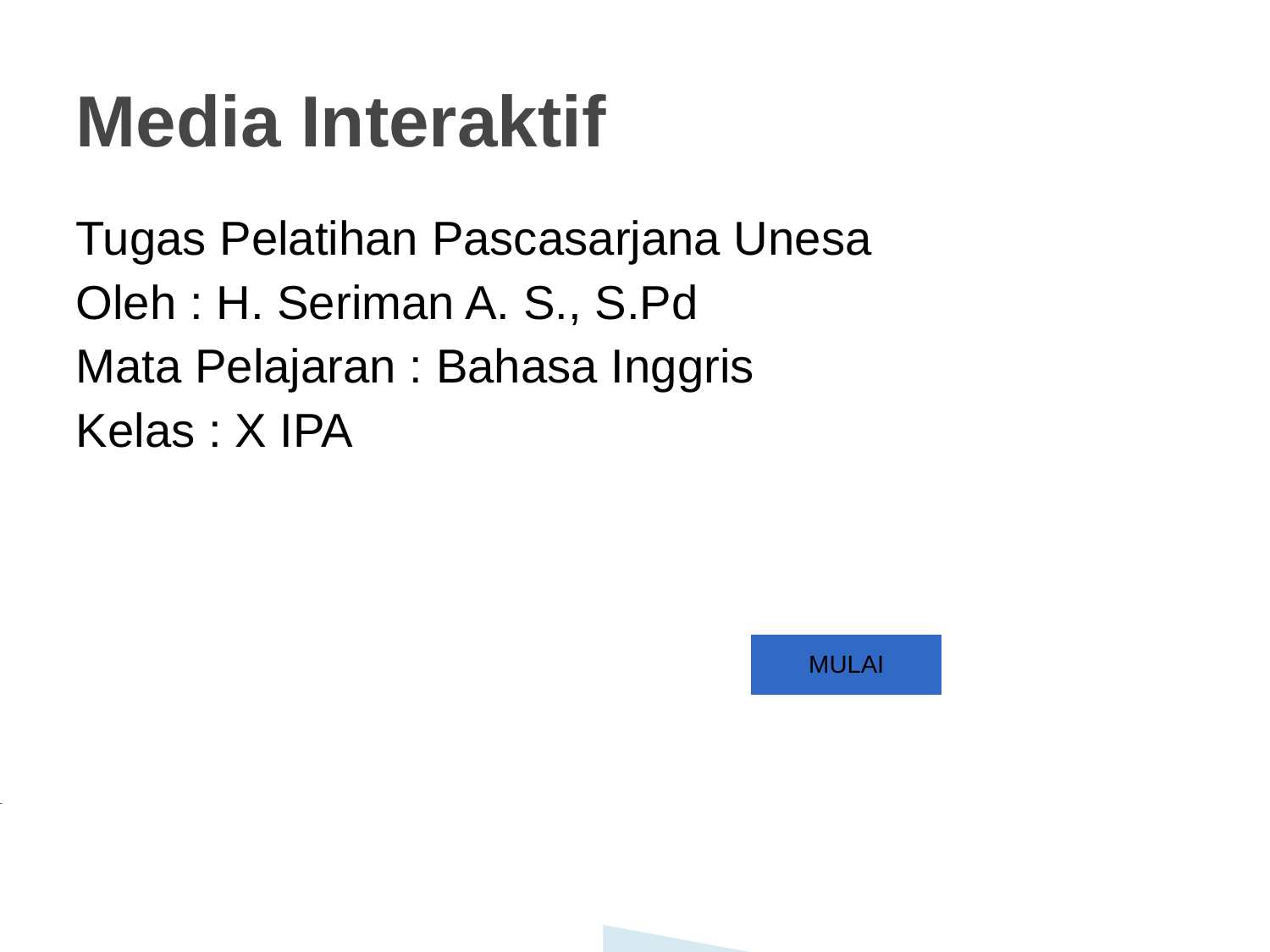

# Media Interaktif
Tugas Pelatihan Pascasarjana Unesa
Oleh : H. Seriman A. S., S.Pd
Mata Pelajaran : Bahasa Inggris
Kelas : X IPA